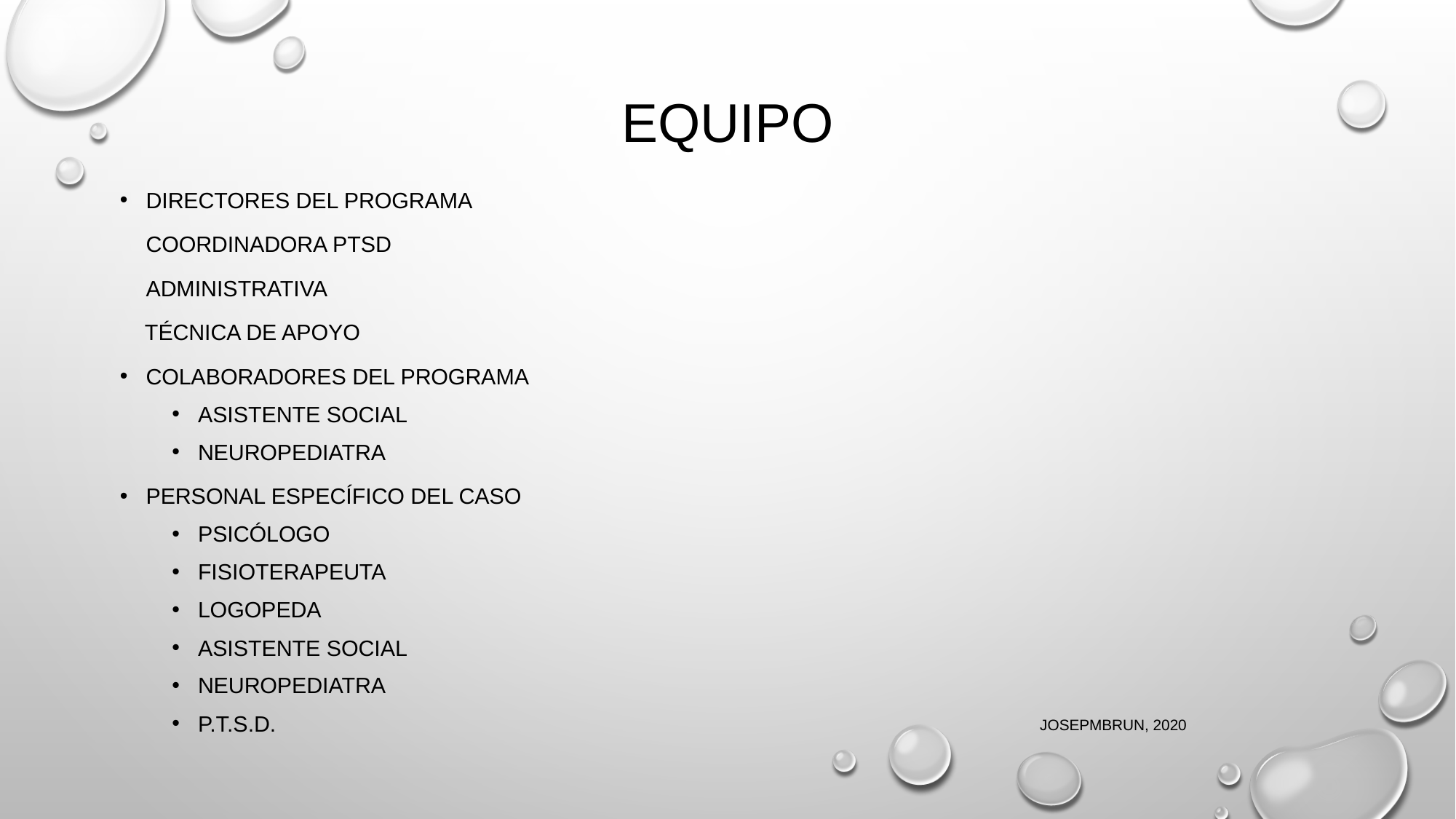

# EQUIPO
DIRECTORES DEL PROGRAMA
	COORDINADORA PTSD
	ADMINISTRATIVA
    TÉCNICA DE APOYO
COLABORADORES DEL PROGRAMA
ASISTENTE SOCIAL
NEUROPEDIATRA
PERSONAL ESPECÍFICO DEL CASO
PSICÓLOGO
FISIOTERAPEUTA
LOGOPEDA
ASISTENTE SOCIAL
NEUROPEDIATRA
P.T.S.D.

JOSEPMBRUN, 2020